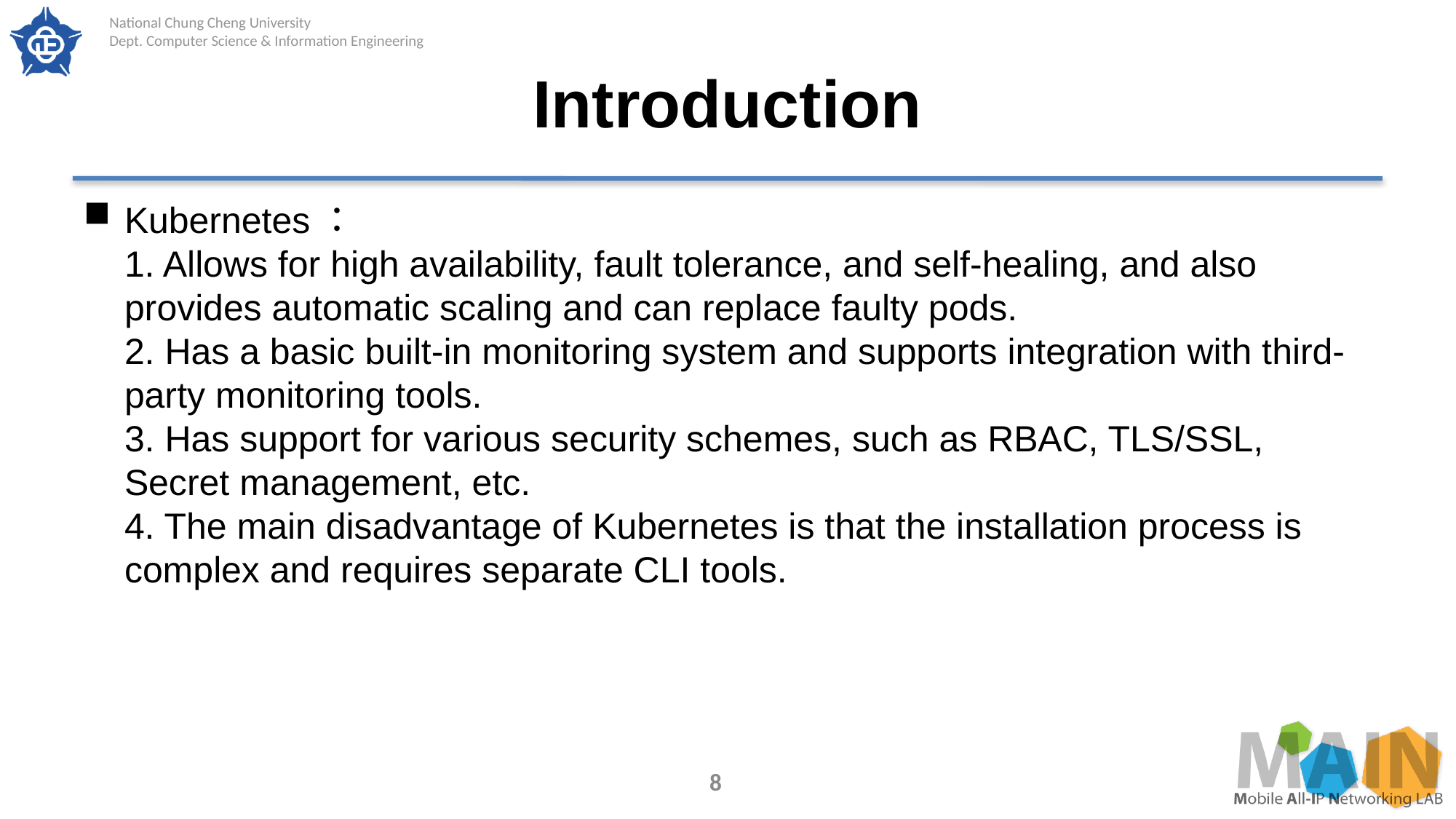

# Introduction
Kubernetes：
1. Allows for high availability, fault tolerance, and self-healing, and also provides automatic scaling and can replace faulty pods.
2. Has a basic built-in monitoring system and supports integration with third-party monitoring tools.
3. Has support for various security schemes, such as RBAC, TLS/SSL, Secret management, etc.
4. The main disadvantage of Kubernetes is that the installation process is complex and requires separate CLI tools.
8